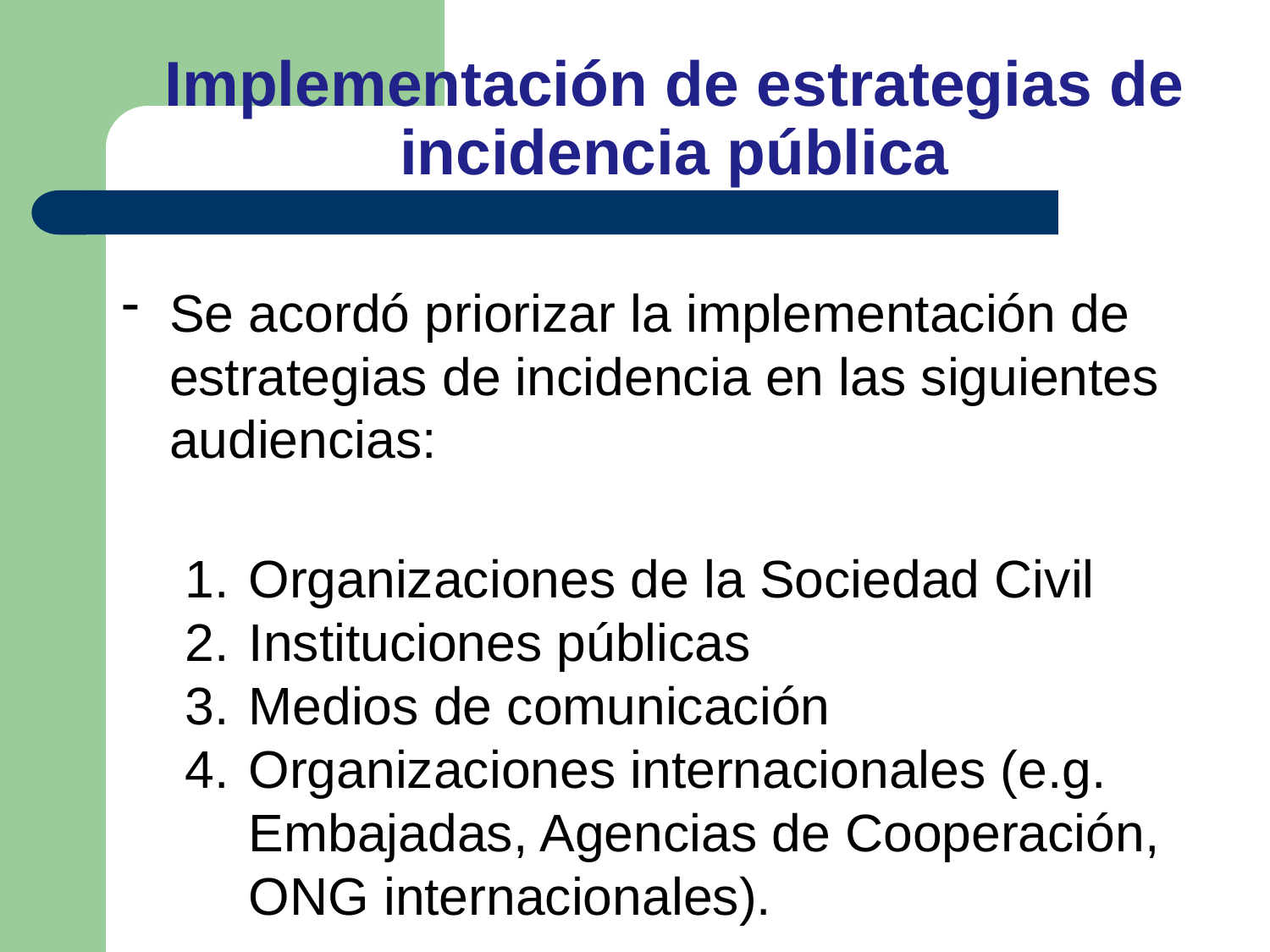

# Implementación de estrategias de incidencia pública

Se acordó priorizar la implementación de estrategias de incidencia en las siguientes audiencias:

Organizaciones de la Sociedad Civil
Instituciones públicas
Medios de comunicación
Organizaciones internacionales (e.g. Embajadas, Agencias de Cooperación, ONG internacionales).